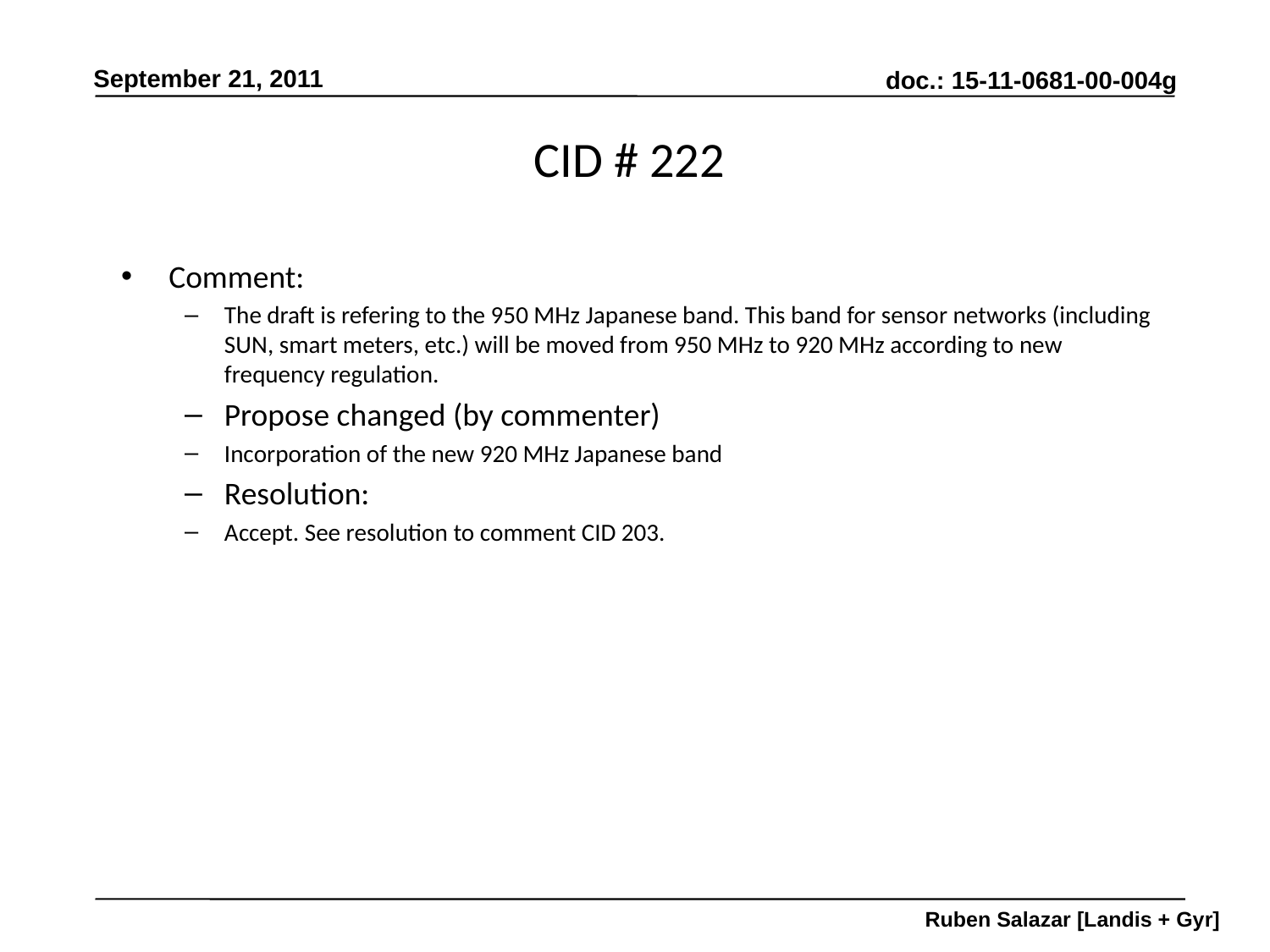

# CID # 222
Comment:
The draft is refering to the 950 MHz Japanese band. This band for sensor networks (including SUN, smart meters, etc.) will be moved from 950 MHz to 920 MHz according to new frequency regulation.
Propose changed (by commenter)
Incorporation of the new 920 MHz Japanese band
Resolution:
Accept. See resolution to comment CID 203.